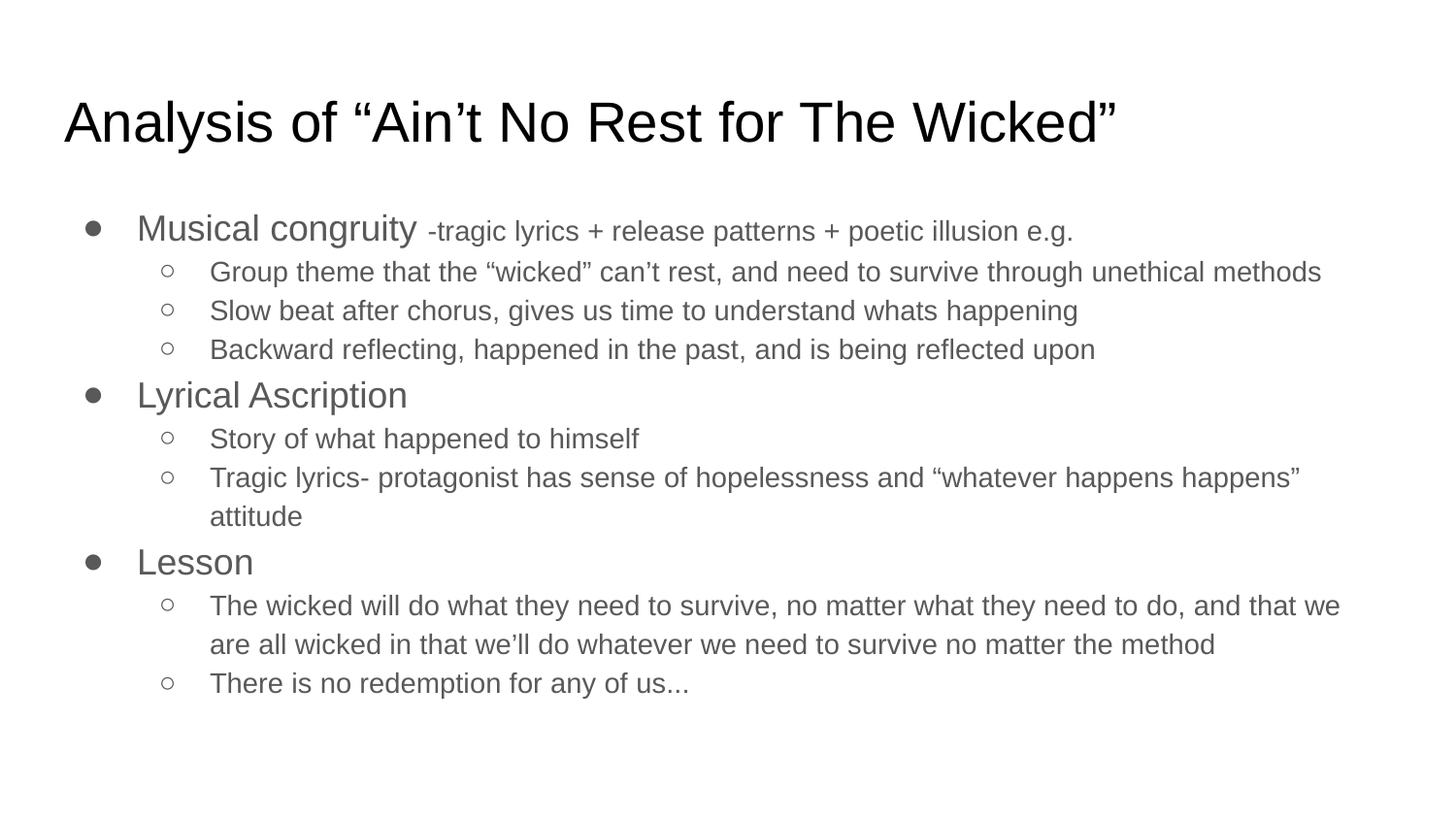

# Analysis of “Ain’t No Rest for The Wicked”
Musical congruity -tragic lyrics + release patterns + poetic illusion e.g.
Group theme that the “wicked” can’t rest, and need to survive through unethical methods
Slow beat after chorus, gives us time to understand whats happening
Backward reflecting, happened in the past, and is being reflected upon
Lyrical Ascription
Story of what happened to himself
Tragic lyrics- protagonist has sense of hopelessness and “whatever happens happens” attitude
Lesson
The wicked will do what they need to survive, no matter what they need to do, and that we are all wicked in that we’ll do whatever we need to survive no matter the method
There is no redemption for any of us...